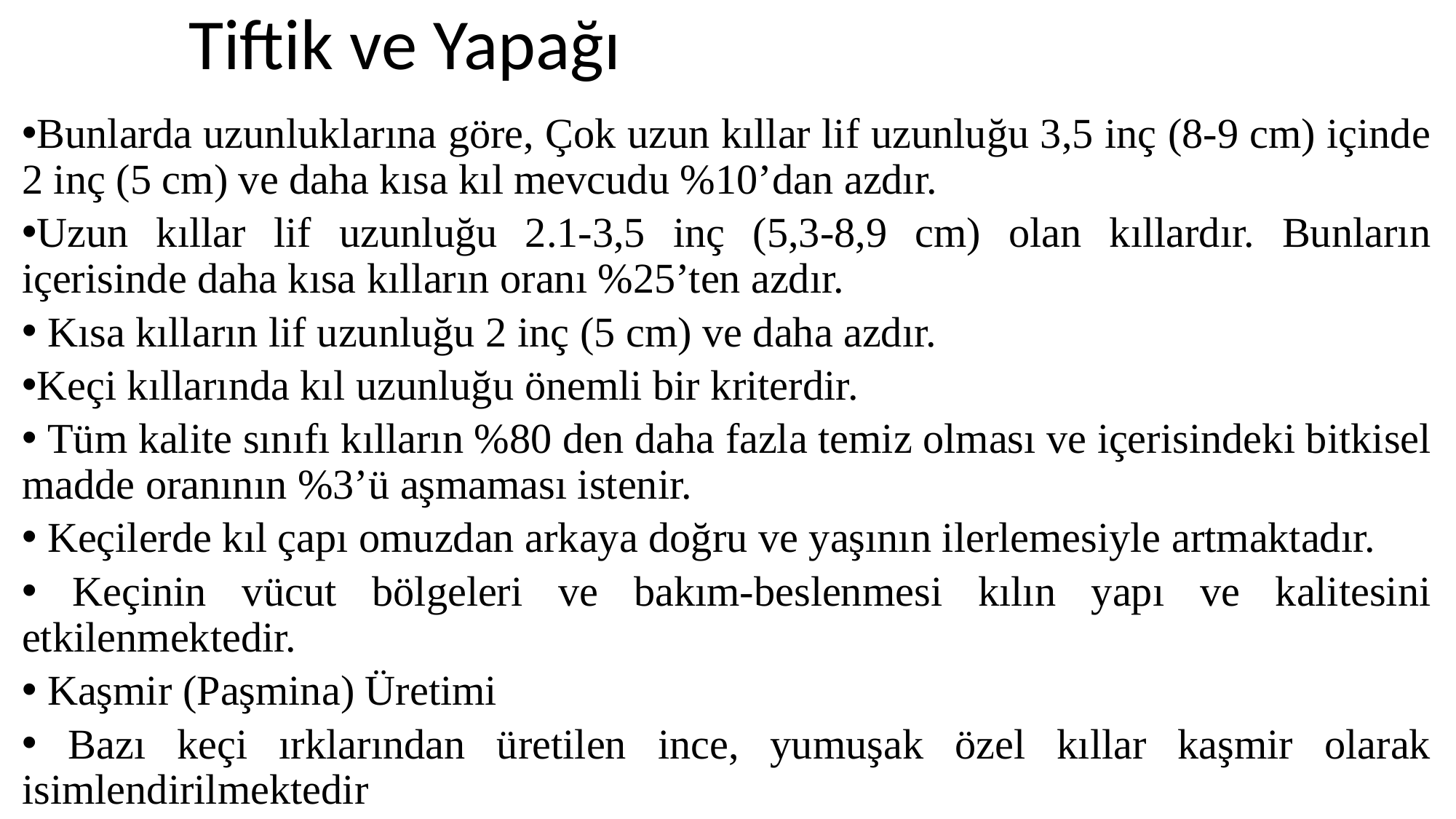

# Tiftik ve Yapağı
Bunlarda uzunluklarına göre, Çok uzun kıllar lif uzunluğu 3,5 inç (8-9 cm) içinde 2 inç (5 cm) ve daha kısa kıl mevcudu %10’dan azdır.
Uzun kıllar lif uzunluğu 2.1-3,5 inç (5,3-8,9 cm) olan kıllardır. Bunların içerisinde daha kısa kılların oranı %25’ten azdır.
 Kısa kılların lif uzunluğu 2 inç (5 cm) ve daha azdır.
Keçi kıllarında kıl uzunluğu önemli bir kriterdir.
 Tüm kalite sınıfı kılların %80 den daha fazla temiz olması ve içerisindeki bitkisel madde oranının %3’ü aşmaması istenir.
 Keçilerde kıl çapı omuzdan arkaya doğru ve yaşının ilerlemesiyle artmaktadır.
 Keçinin vücut bölgeleri ve bakım-beslenmesi kılın yapı ve kalitesini etkilenmektedir.
 Kaşmir (Paşmina) Üretimi
 Bazı keçi ırklarından üretilen ince, yumuşak özel kıllar kaşmir olarak isimlendirilmektedir